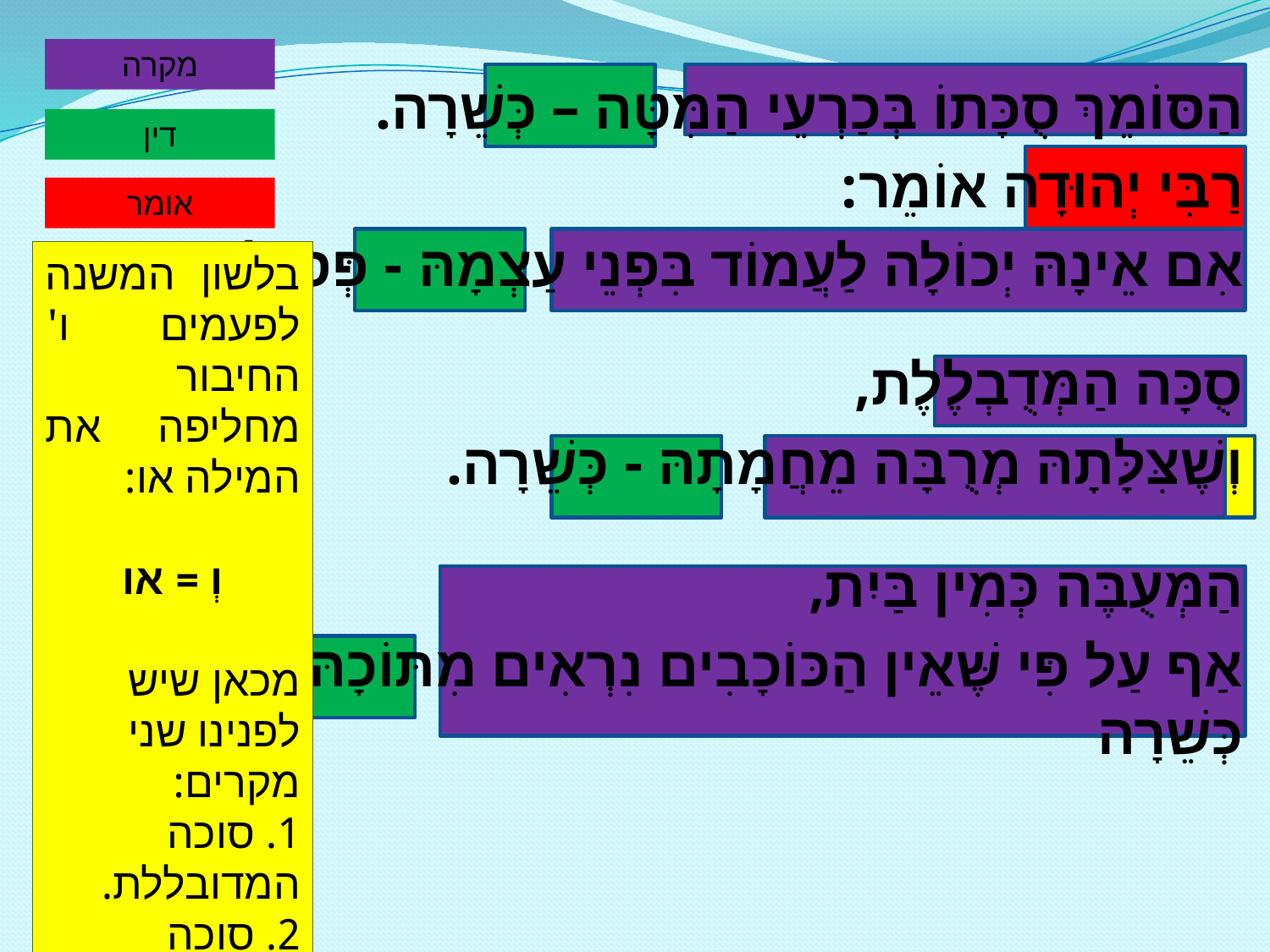

מקרה

הַסּוֹמֵךְ סֻכָּתוֹ בְּכַרְעֵי הַמִּטָּה – כְּשֵׁרָה.
רַבִּי יְהוּדָה אוֹמֵר:
אִם אֵינָהּ יְכוֹלָה לַעֲמוֹד בִּפְנֵי עַצְמָהּ - פְּסוּלָה.

סֻכָּה הַמְּדֻבְלֶלֶת,
וְשֶׁצִּלָּתָהּ מְרֻבָּה מֵחֲמָתָהּ - כְּשֵׁרָה.

הַמְּעֻבֶּה כְּמִין בַּיִת,
אַף עַל פִּי שֶּׁאֵין הַכּוֹכָבִים נִרְאִים מִתּוֹכָהּ – כְּשֵׁרָה

דין

אומר

בלשון המשנה לפעמים ו' החיבור מחליפה את המילה או:

וְ = או

מכאן שיש לפנינו שני מקרים:
1. סוכה המדובללת.
2. סוכה שצלתה מרובה מחמתה.